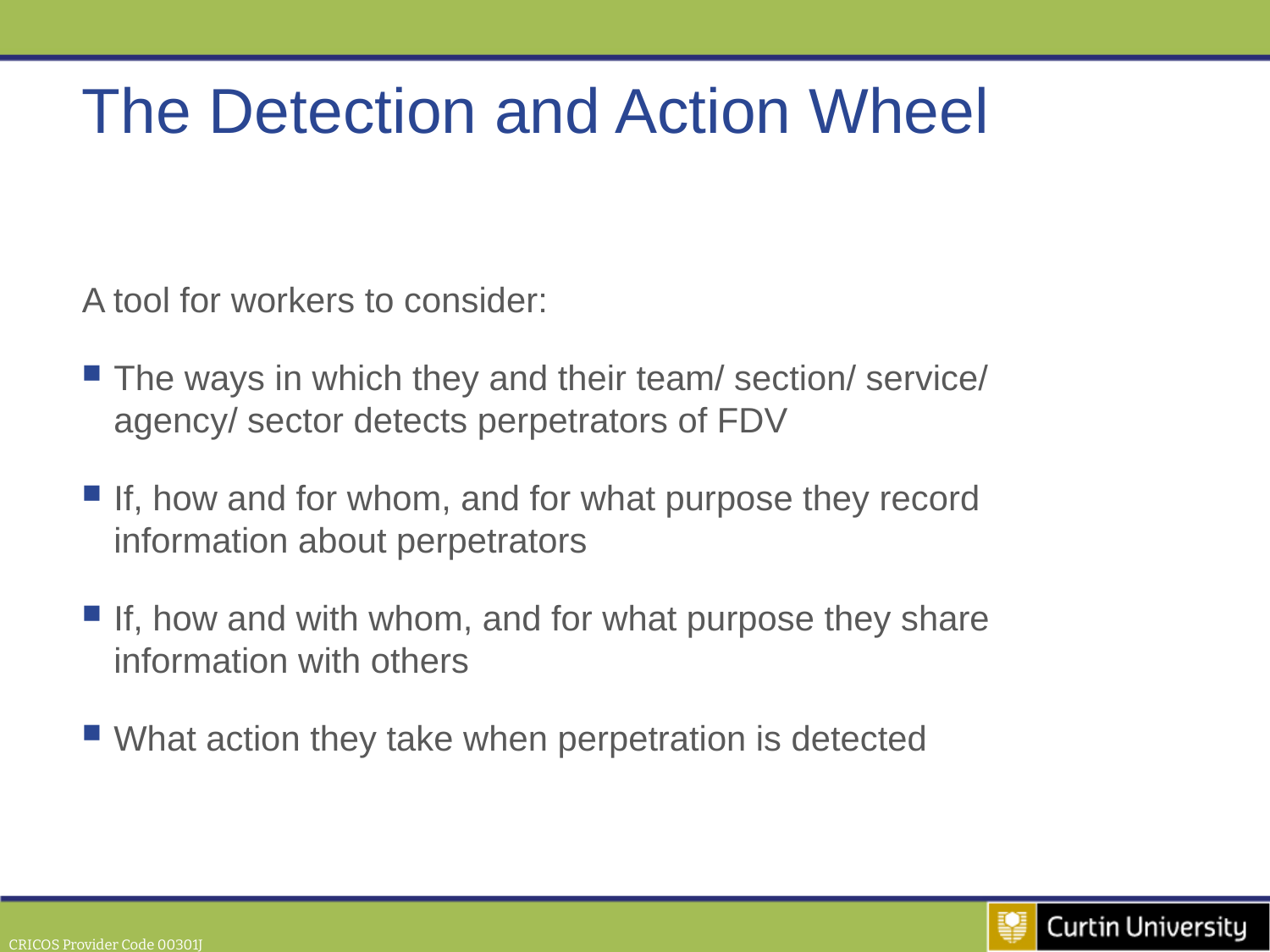

# The Detection and Action Wheel

A tool for workers to consider:
The ways in which they and their team/ section/ service/ agency/ sector detects perpetrators of FDV
If, how and for whom, and for what purpose they record information about perpetrators
If, how and with whom, and for what purpose they share information with others
What action they take when perpetration is detected